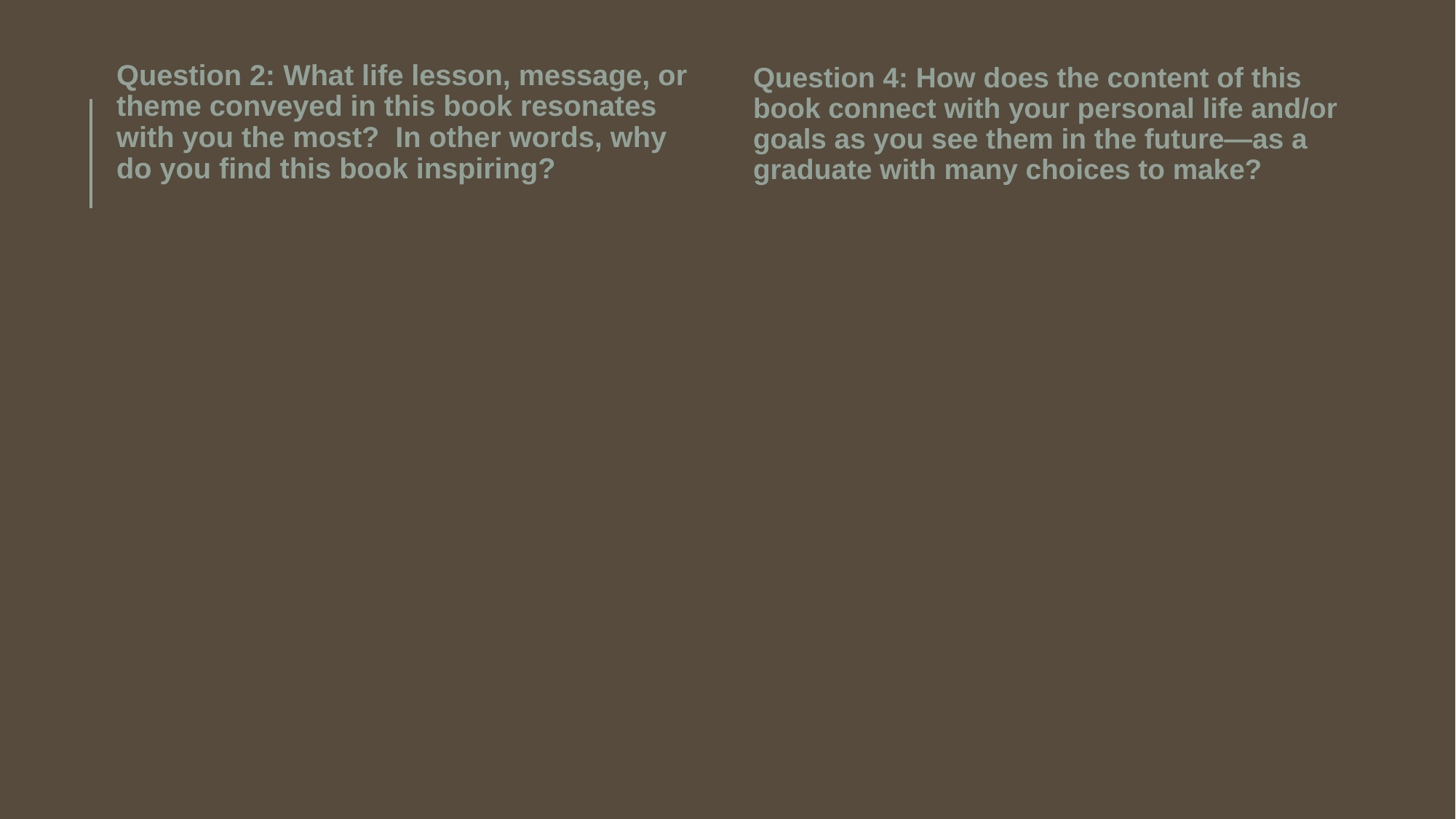

Question 2: What life lesson, message, or theme conveyed in this book resonates with you the most?  In other words, why do you find this book inspiring?
Question 4: How does the content of this book connect with your personal life and/or goals as you see them in the future—as a graduate with many choices to make?